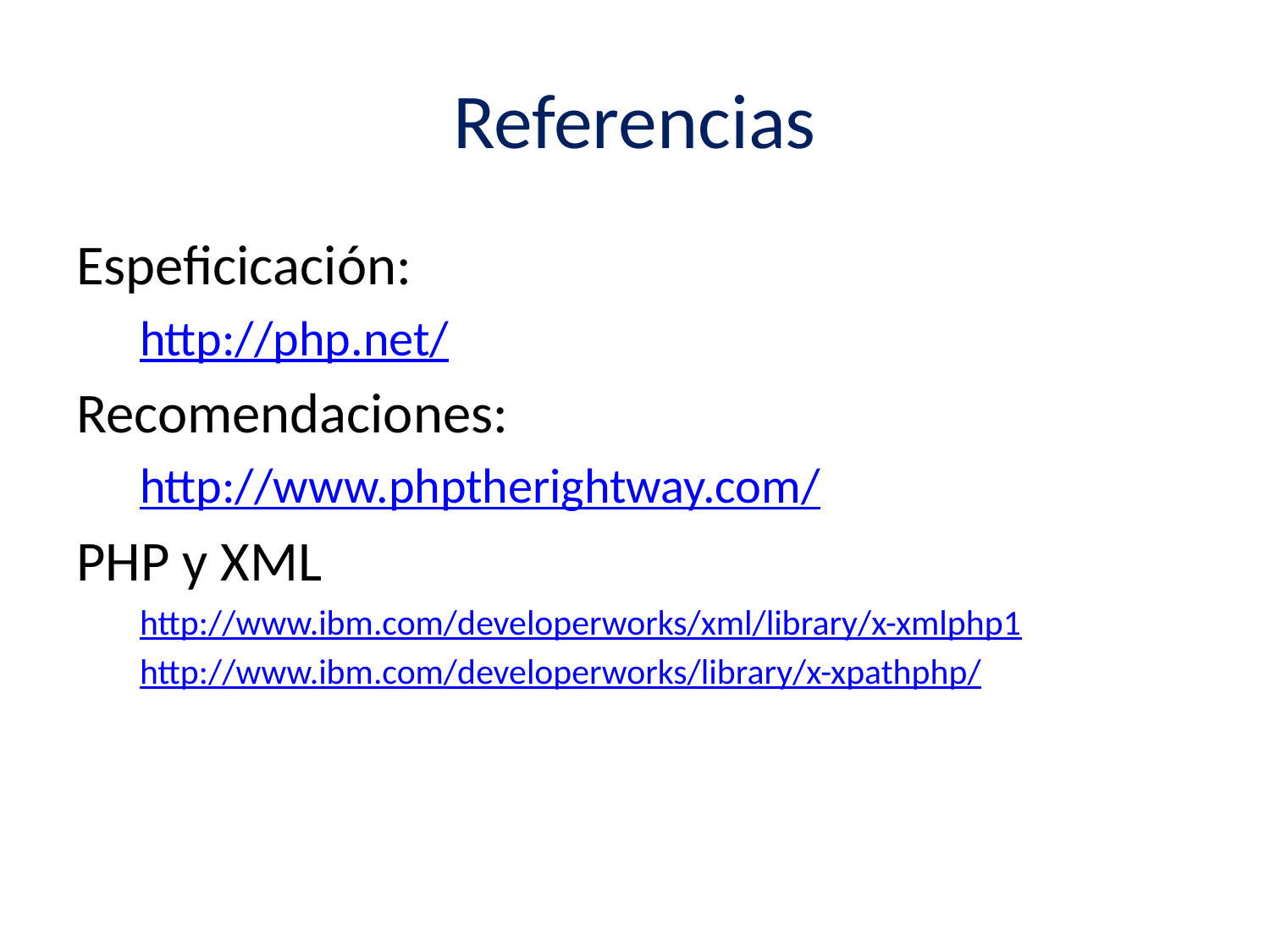

# Referencias
Espeficicación:
http://php.net/
Recomendaciones:
http://www.phptherightway.com/
PHP y XML
http://www.ibm.com/developerworks/xml/library/x-xmlphp1
http://www.ibm.com/developerworks/library/x-xpathphp/